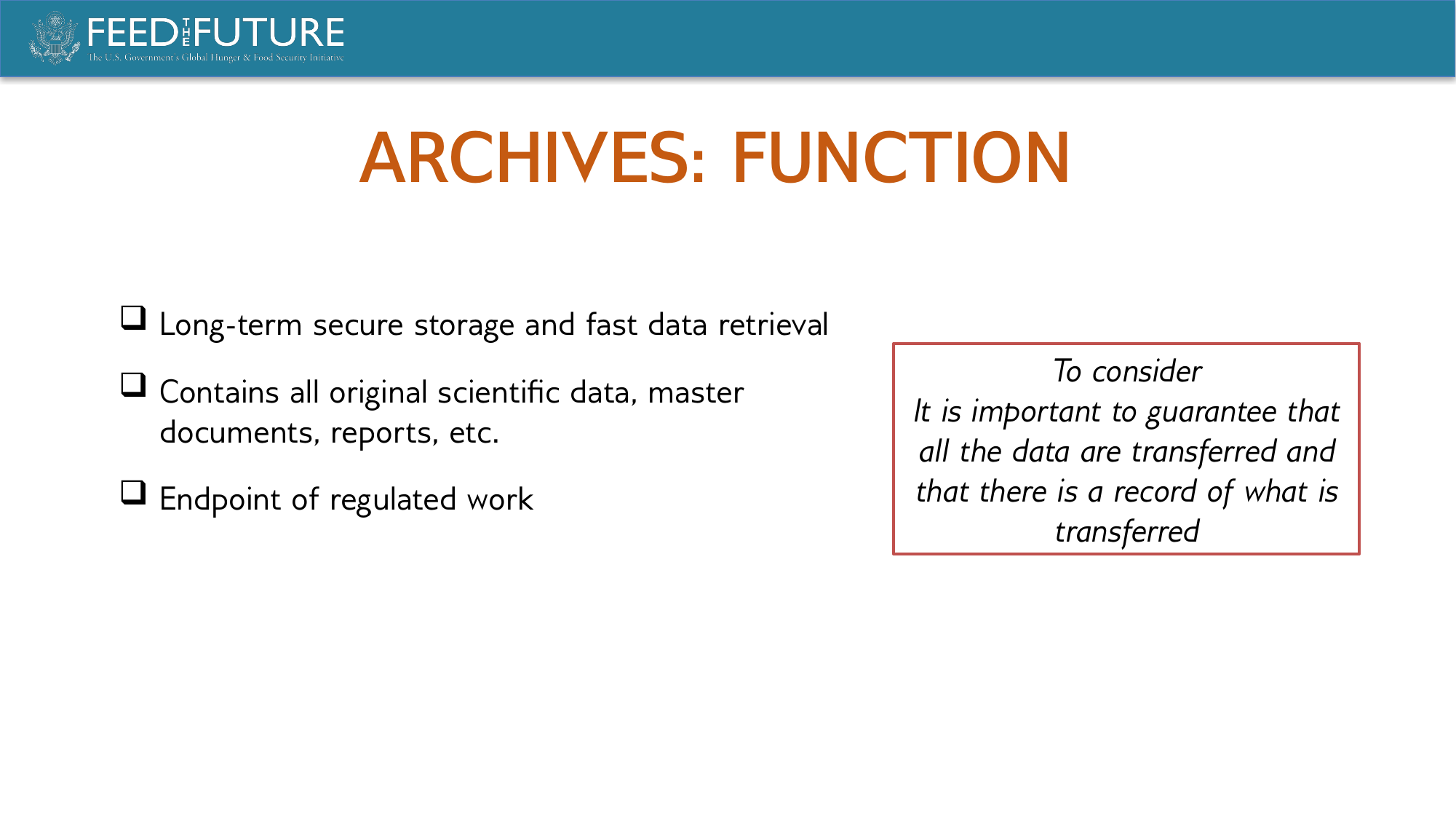

ARCHIVES: FUNCTION
Long-term secure storage and fast data retrieval
Contains all original scientific data, master documents, reports, etc.
Endpoint of regulated work
To consider
It is important to guarantee that all the data are transferred and that there is a record of what is transferred